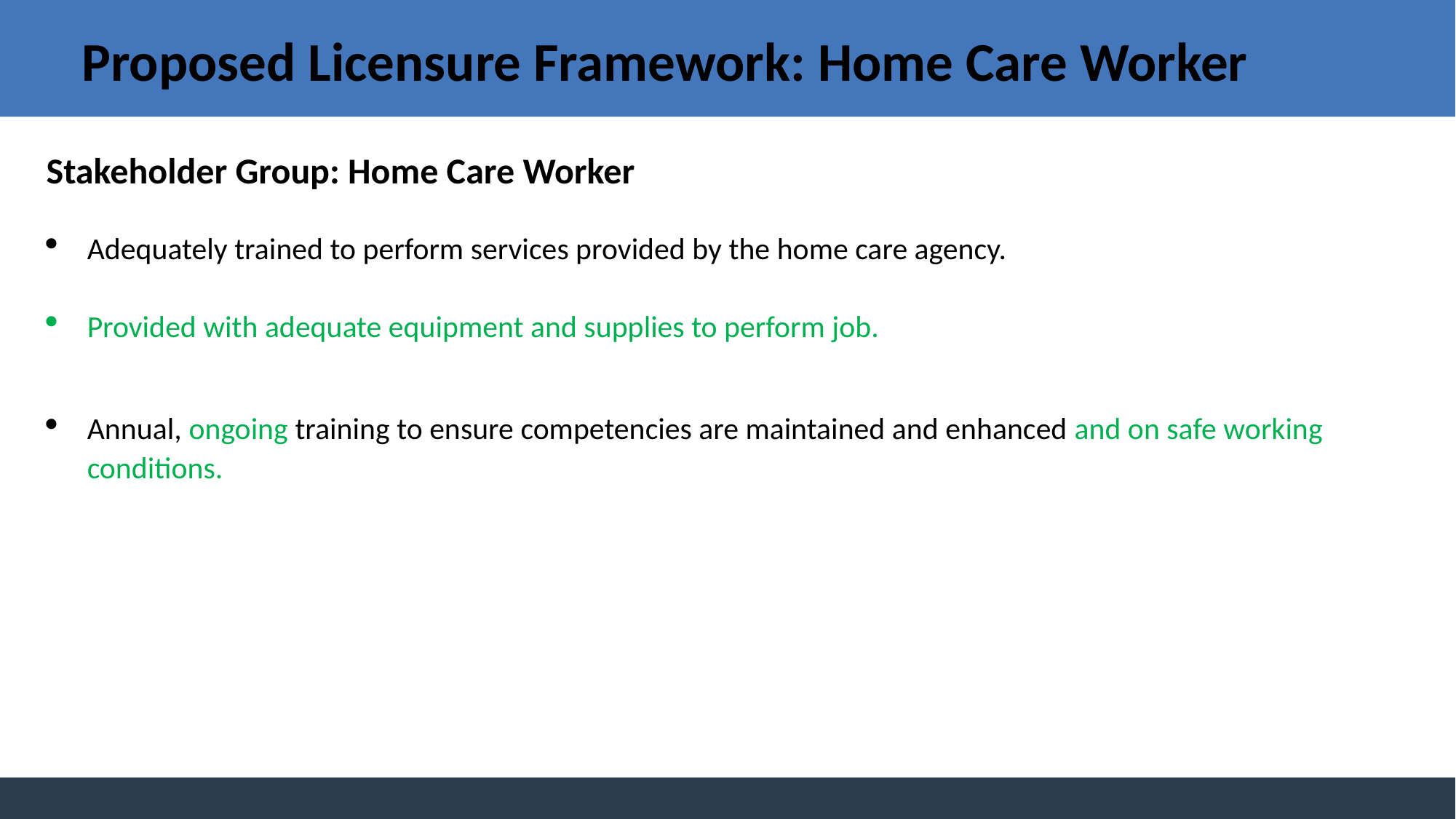

# Proposed Licensure Framework: Home Care Worker
Stakeholder Group: Home Care Worker

Adequately trained to perform services provided by the home care agency.

Provided with adequate equipment and supplies to perform job.

Annual, ongoing training to ensure competencies are maintained and enhanced and on safe working conditions.